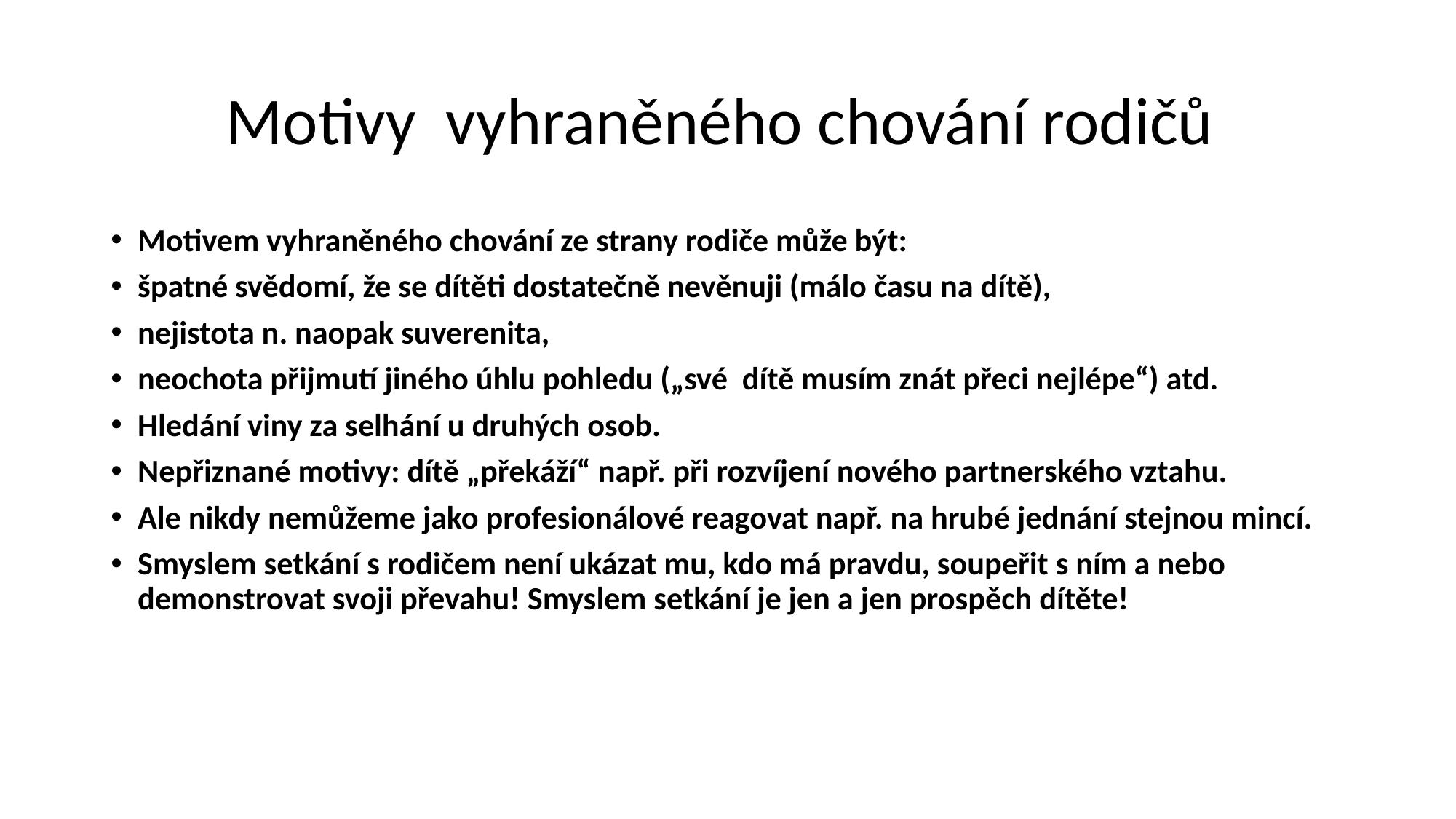

# Motivy  vyhraněného chování rodičů
Motivem vyhraněného chování ze strany rodiče může být:
špatné svědomí, že se dítěti dostatečně nevěnuji (málo času na dítě),
nejistota n. naopak suverenita,
neochota přijmutí jiného úhlu pohledu („své  dítě musím znát přeci nejlépe“) atd.
Hledání viny za selhání u druhých osob.
Nepřiznané motivy: dítě „překáží“ např. při rozvíjení nového partnerského vztahu.
Ale nikdy nemůžeme jako profesionálové reagovat např. na hrubé jednání stejnou mincí.
Smyslem setkání s rodičem není ukázat mu, kdo má pravdu, soupeřit s ním a nebo demonstrovat svoji převahu! Smyslem setkání je jen a jen prospěch dítěte!